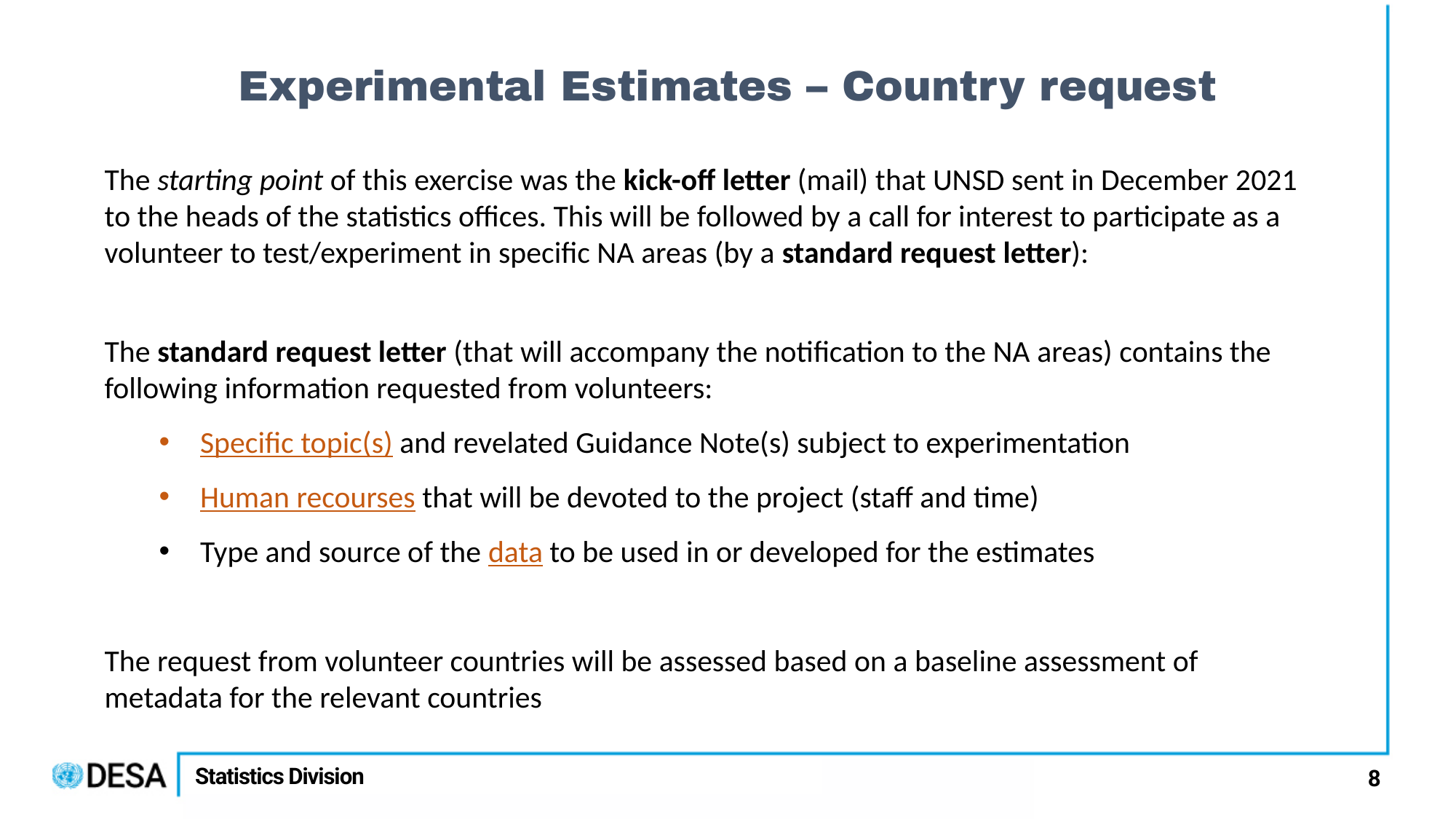

Experimental Estimates – Country request
The starting point of this exercise was the kick-off letter (mail) that UNSD sent in December 2021 to the heads of the statistics offices. This will be followed by a call for interest to participate as a volunteer to test/experiment in specific NA areas (by a standard request letter):
The standard request letter (that will accompany the notification to the NA areas) contains the following information requested from volunteers:
Specific topic(s) and revelated Guidance Note(s) subject to experimentation
Human recourses that will be devoted to the project (staff and time)
Type and source of the data to be used in or developed for the estimates

The request from volunteer countries will be assessed based on a baseline assessment of metadata for the relevant countries